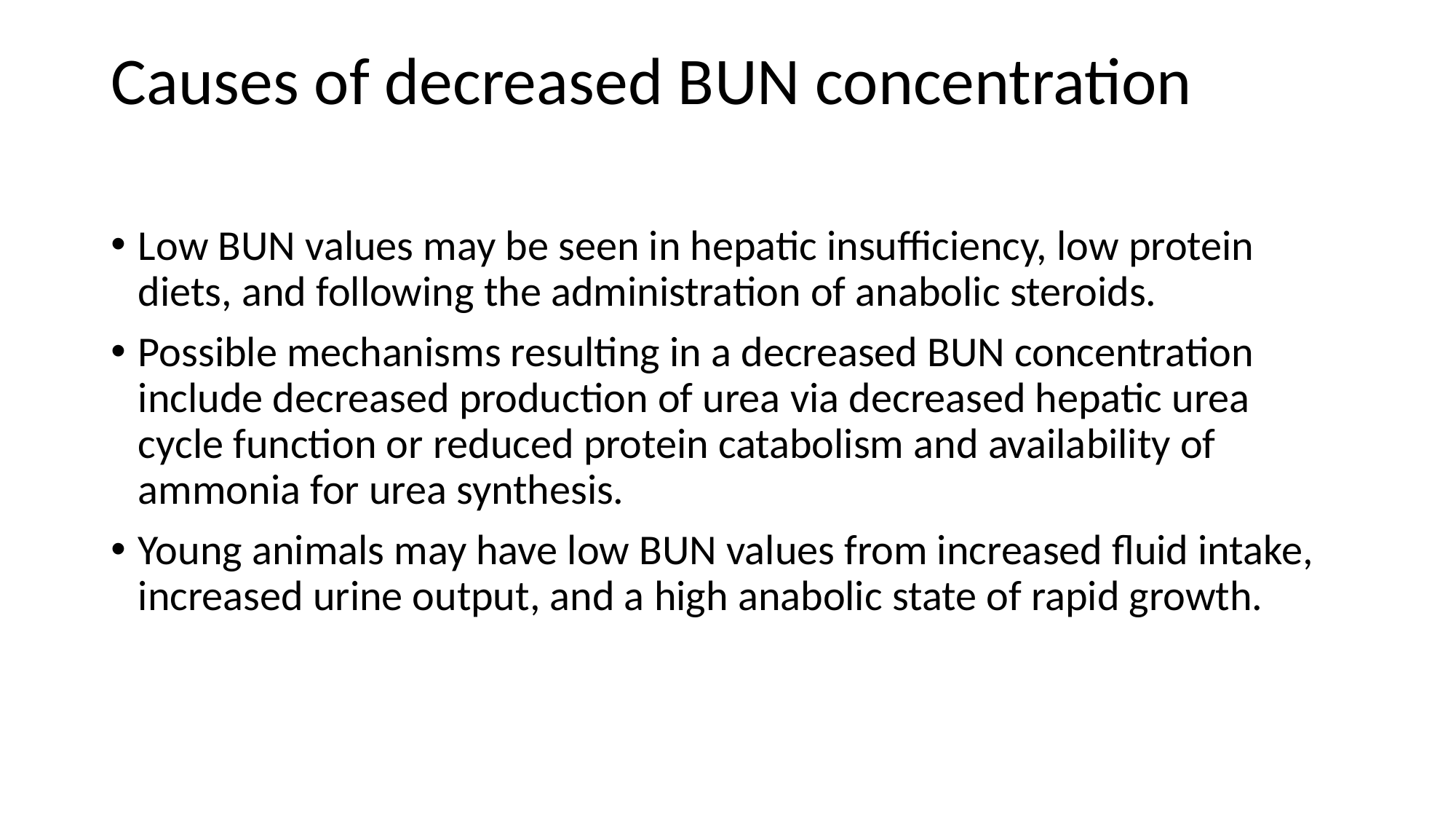

# Causes of decreased BUN concentration
Low BUN values may be seen in hepatic insufficiency, low protein diets, and following the administration of anabolic steroids.
Possible mechanisms resulting in a decreased BUN concentration include decreased production of urea via decreased hepatic urea cycle function or reduced protein catabolism and availability of ammonia for urea synthesis.
Young animals may have low BUN values from increased fluid intake, increased urine output, and a high anabolic state of rapid growth.